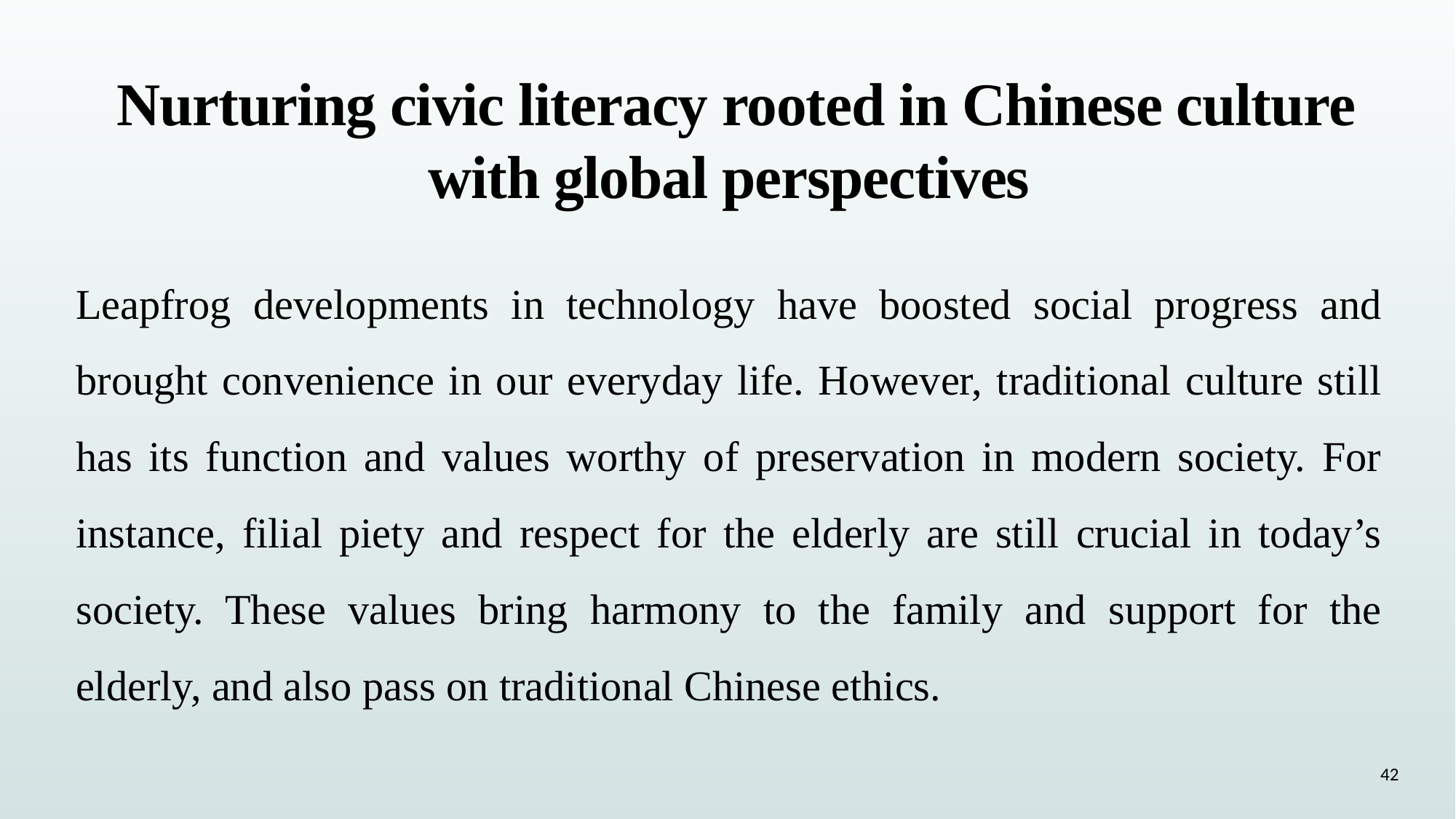

# Nurturing civic literacy rooted in Chinese culture with global perspectives
Leapfrog developments in technology have boosted social progress and brought convenience in our everyday life. However, traditional culture still has its function and values worthy of preservation in modern society. For instance, filial piety and respect for the elderly are still crucial in today’s society. These values bring harmony to the family and support for the elderly, and also pass on traditional Chinese ethics.
42